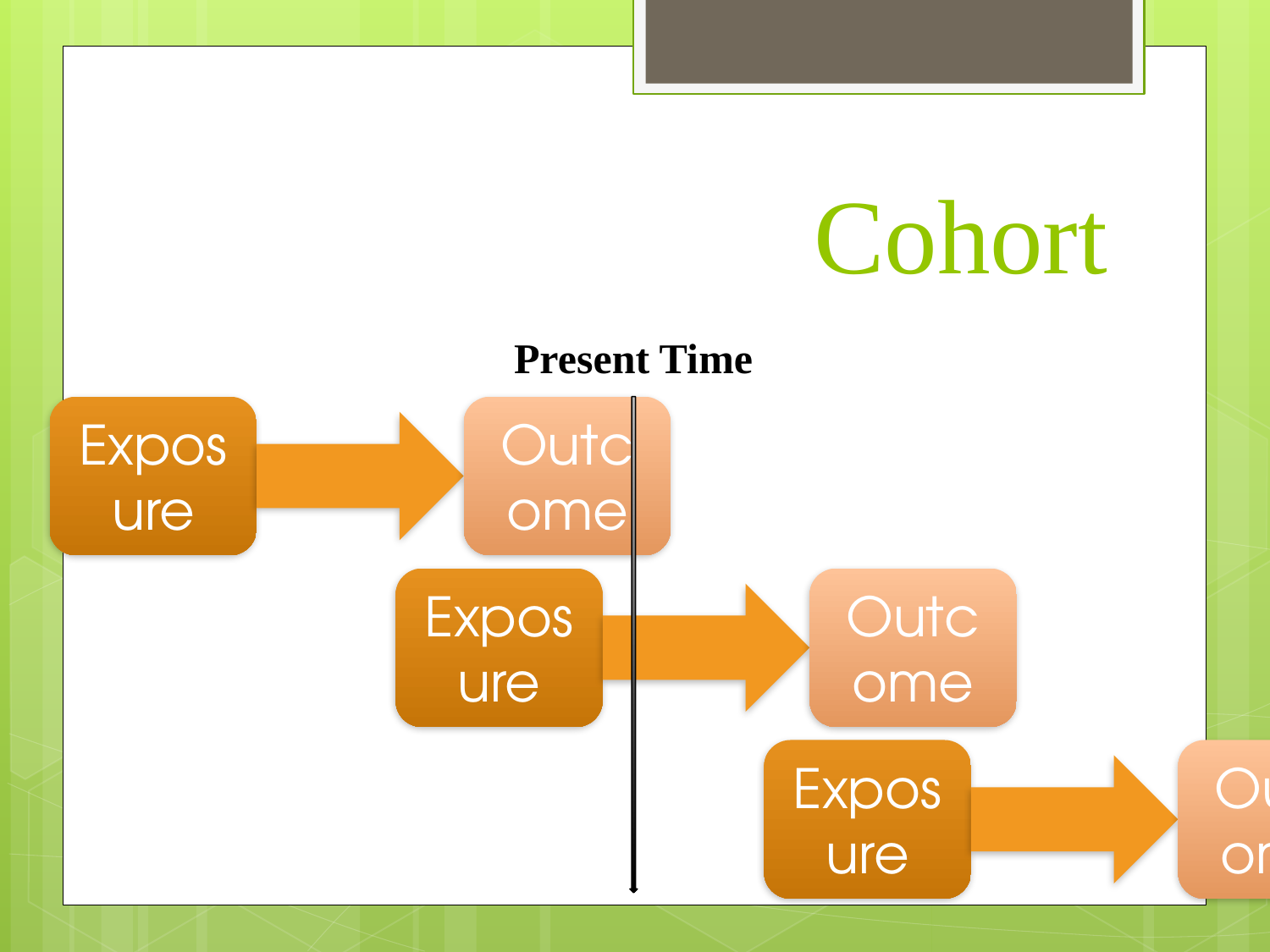

# Cohort
Present Time
Exposure
Outcome

Exposure
Outcome
Exposure
Outcome